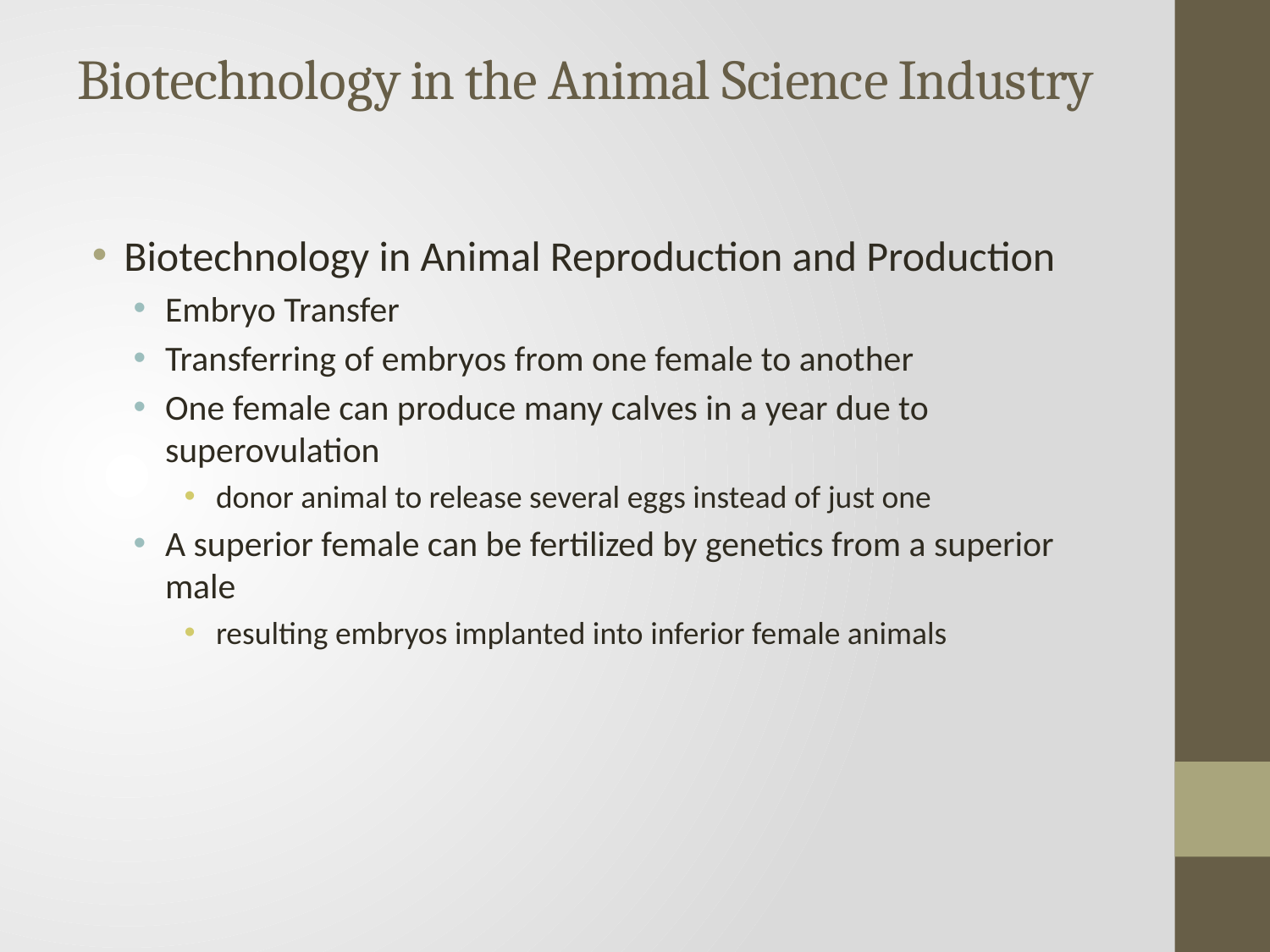

# Biotechnology in the Animal Science Industry
Biotechnology in Animal Reproduction and Production
Embryo Transfer
Transferring of embryos from one female to another
One female can produce many calves in a year due to superovulation
donor animal to release several eggs instead of just one
A superior female can be fertilized by genetics from a superior male
resulting embryos implanted into inferior female animals